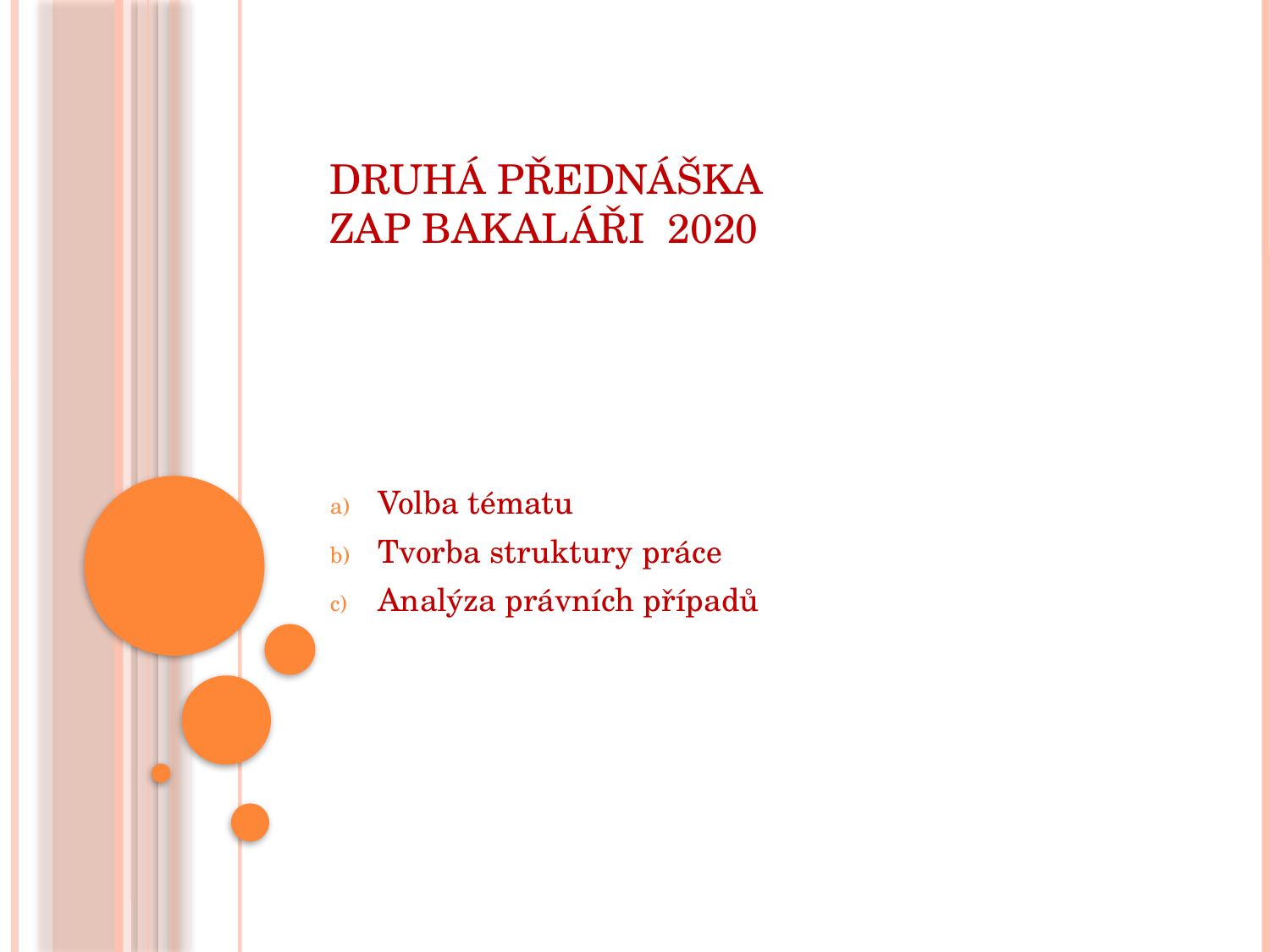

# Druhá přednáška ZAP Bakaláři  2020
Volba tématu
Tvorba struktury práce
Analýza právních případů